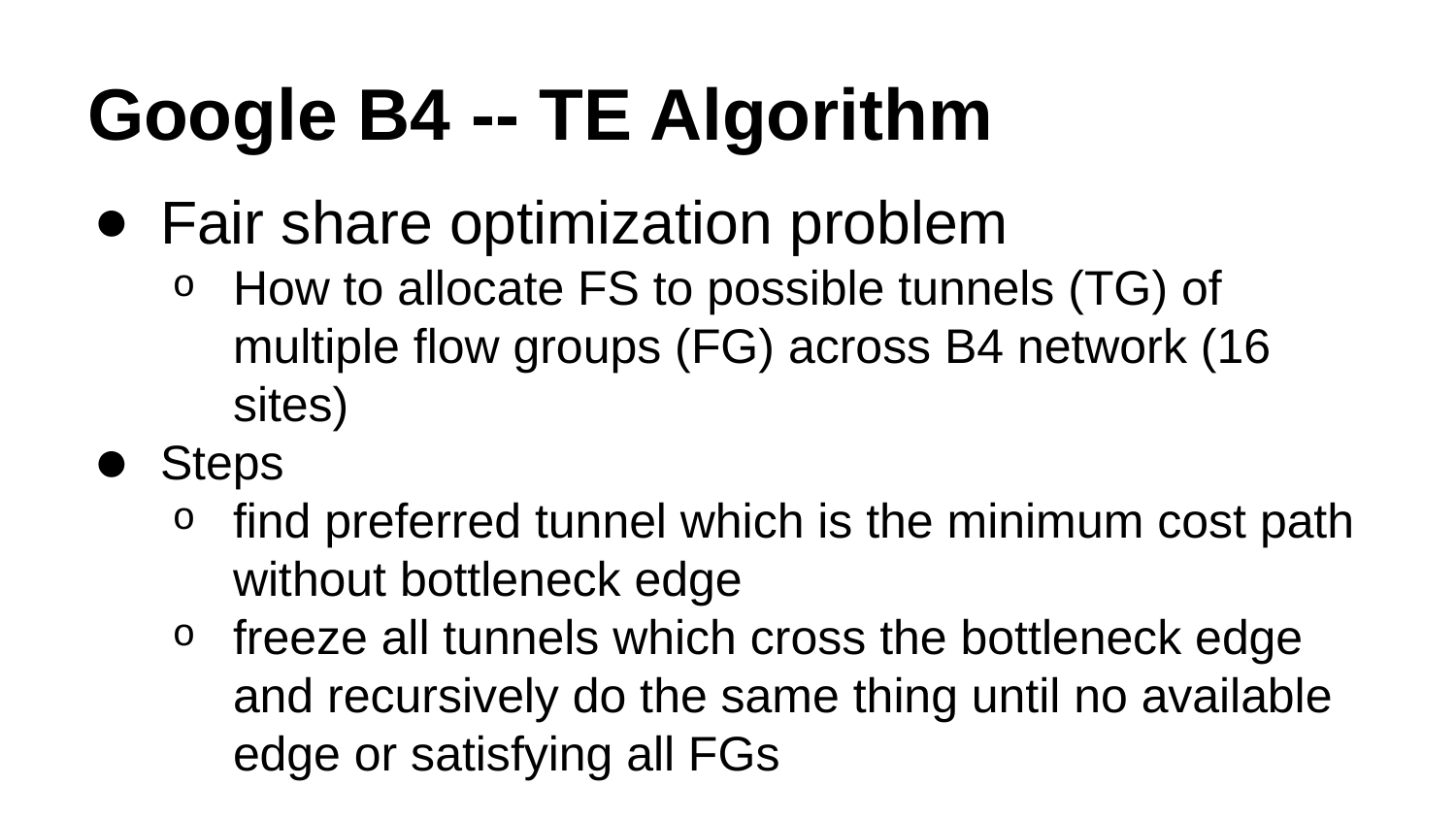

# Google B4 -- TE Algorithm
Fair share optimization problem
How to allocate FS to possible tunnels (TG) of multiple flow groups (FG) across B4 network (16 sites)
Steps
find preferred tunnel which is the minimum cost path without bottleneck edge
freeze all tunnels which cross the bottleneck edge and recursively do the same thing until no available edge or satisfying all FGs